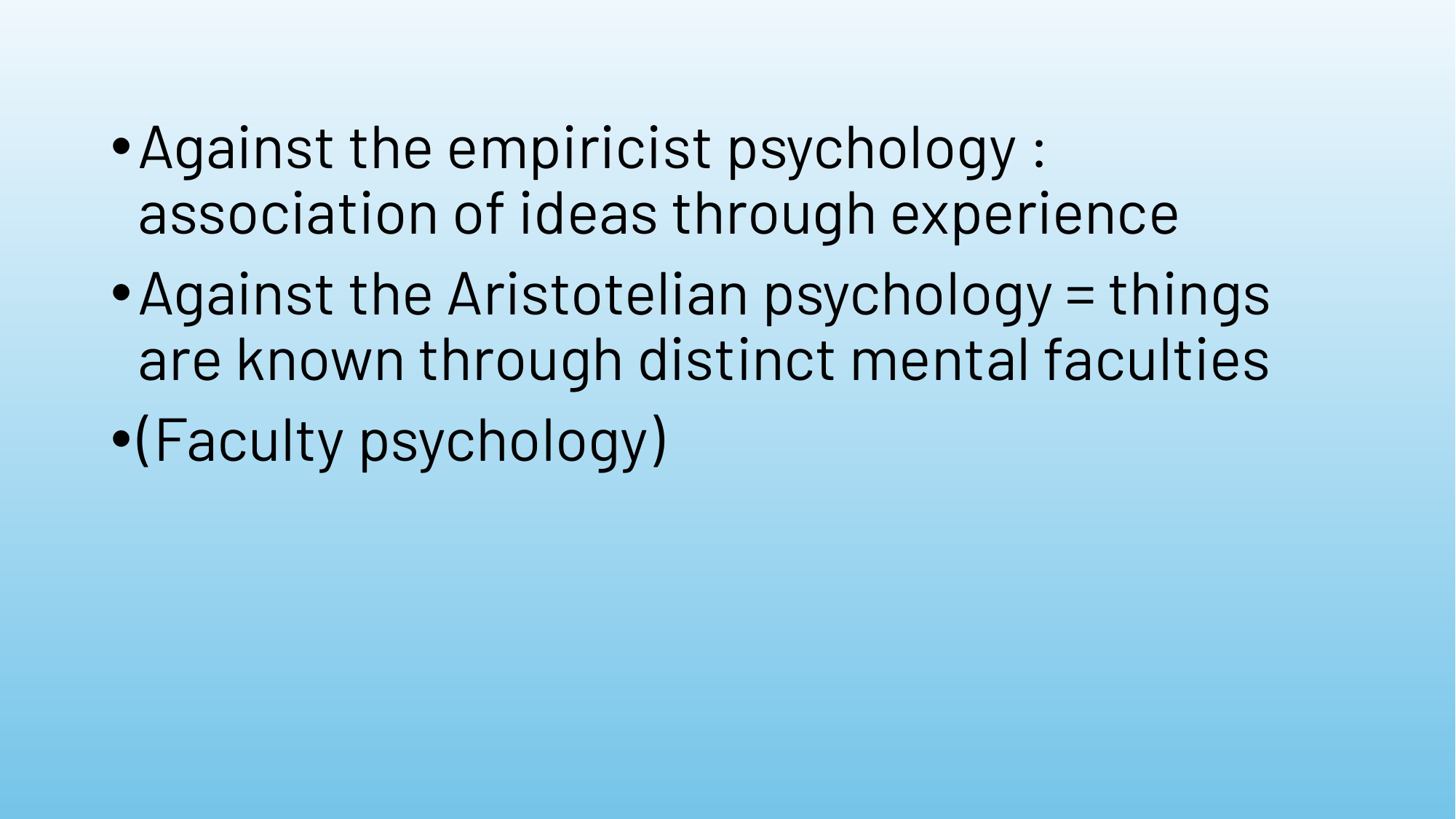

Against the empiricist psychology : association of ideas through experience
Against the Aristotelian psychology = things are known through distinct mental faculties
(Faculty psychology)